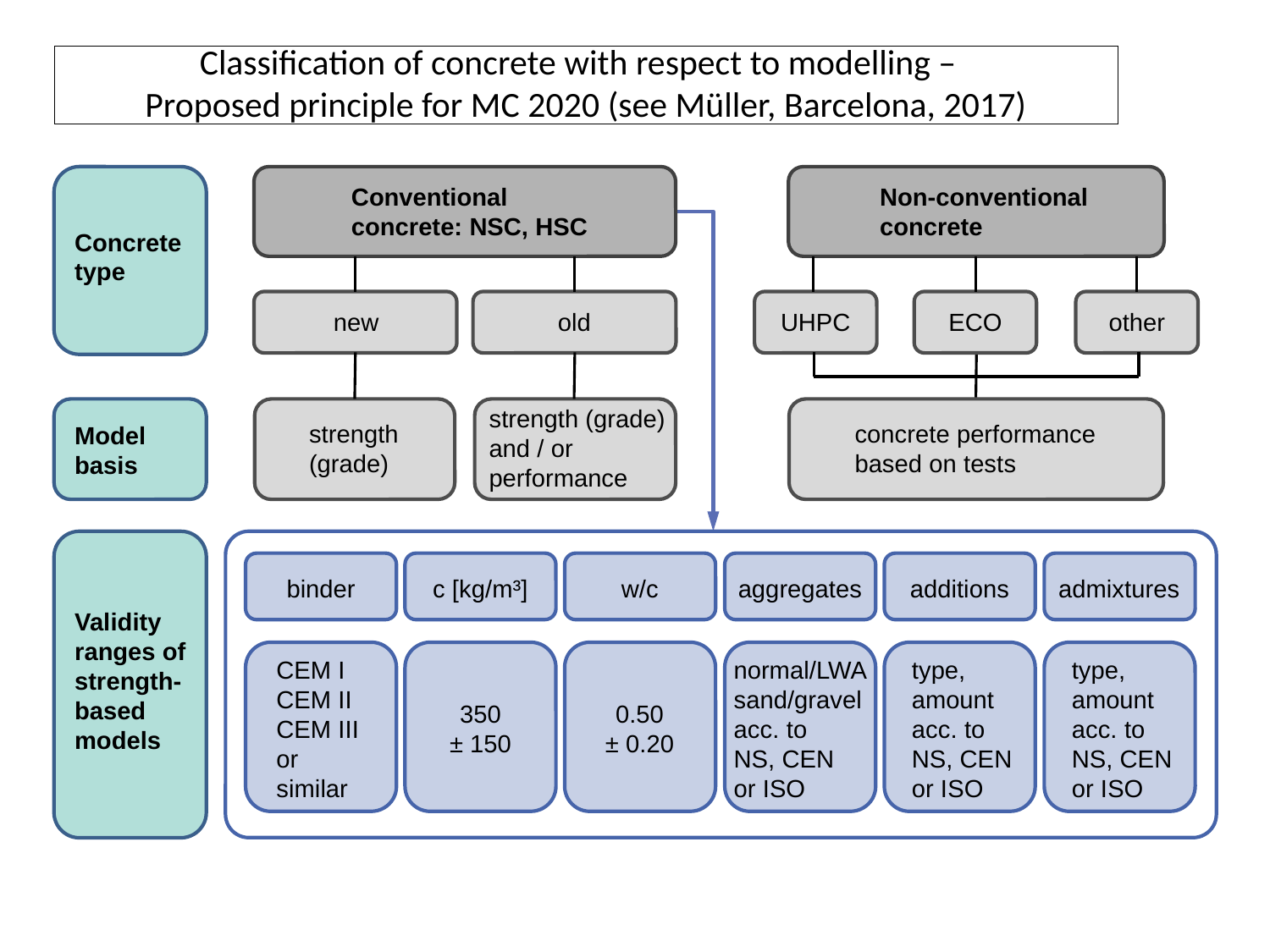

Classification of concrete with respect to modelling –
Proposed principle for MC 2020 (see Müller, Barcelona, 2017)

Non-conventional
concrete
Conventional
concrete: NSC, HSC
Concrete type

UHPC
ECO
other
new
old
strength (grade)
and / or
performance

strength
(grade)
concrete performance based on tests
Model
basis

binder
c [kg/m³]
w/c
aggregates
additions
admixtures
Validity ranges of strength- based models

CEM I
CEM II
CEM III
or
similar
normal/LWA
sand/gravel
acc. to
NS, CEN
or ISO
type,
amount
acc. to
NS, CEN
or ISO
type,
amount
acc. to
NS, CEN
or ISO
350
± 150
0.50
± 0.20